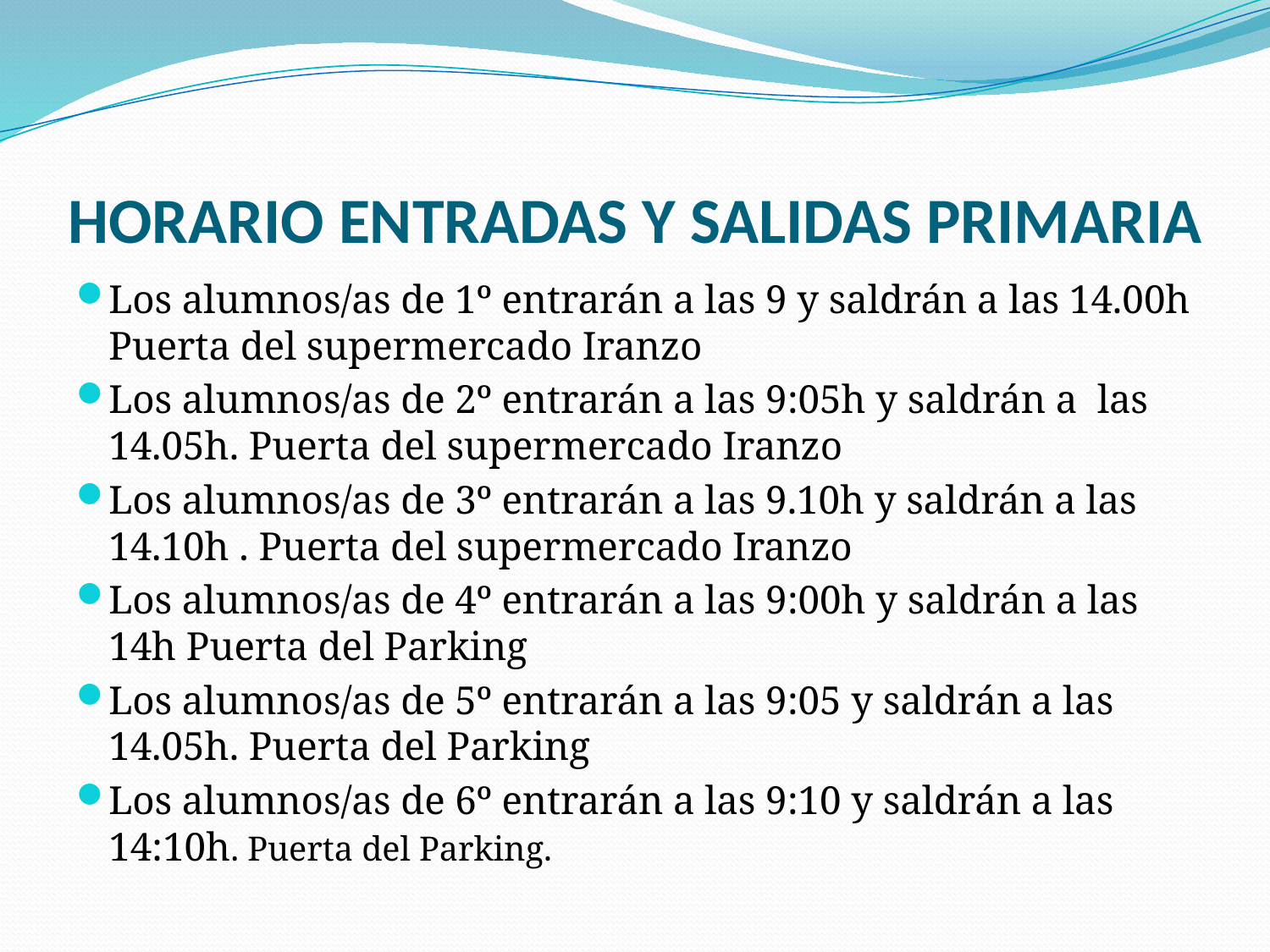

# HORARIO ENTRADAS Y SALIDAS PRIMARIA
Los alumnos/as de 1º entrarán a las 9 y saldrán a las 14.00h Puerta del supermercado Iranzo
Los alumnos/as de 2º entrarán a las 9:05h y saldrán a  las 14.05h. Puerta del supermercado Iranzo
Los alumnos/as de 3º entrarán a las 9.10h y saldrán a las 14.10h . Puerta del supermercado Iranzo
Los alumnos/as de 4º entrarán a las 9:00h y saldrán a las 14h Puerta del Parking
Los alumnos/as de 5º entrarán a las 9:05 y saldrán a las 14.05h. Puerta del Parking
Los alumnos/as de 6º entrarán a las 9:10 y saldrán a las 14:10h. Puerta del Parking.